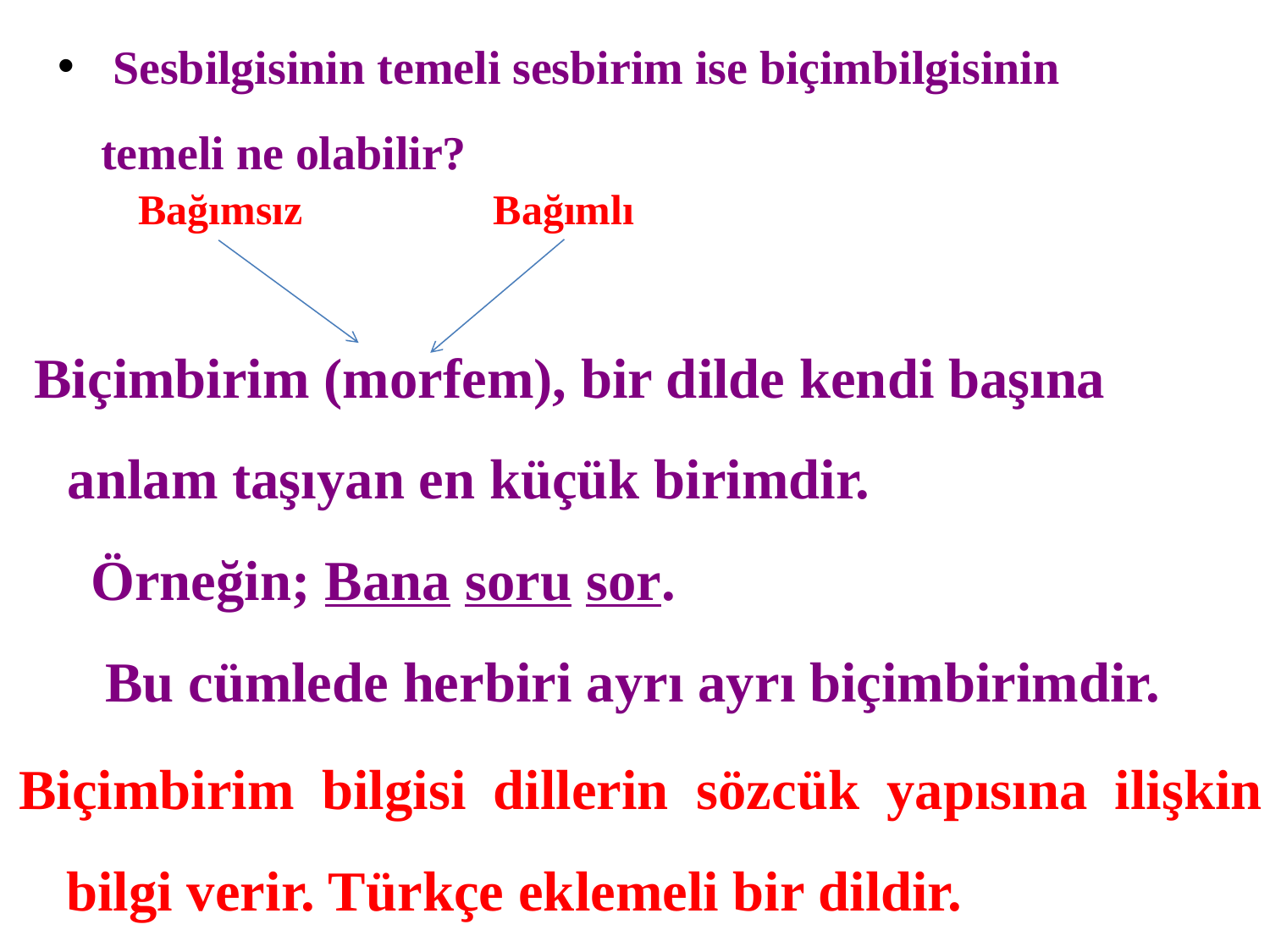

Sesbilgisinin temeli sesbirim ise biçimbilgisinin temeli ne olabilir?
Bağımsız
Bağımlı
 Biçimbirim (morfem), bir dilde kendi başına anlam taşıyan en küçük birimdir.
     Örneğin; Bana soru sor.
      Bu cümlede herbiri ayrı ayrı biçimbirimdir.
Biçimbirim bilgisi dillerin sözcük yapısına ilişkin bilgi verir. Türkçe eklemeli bir dildir.